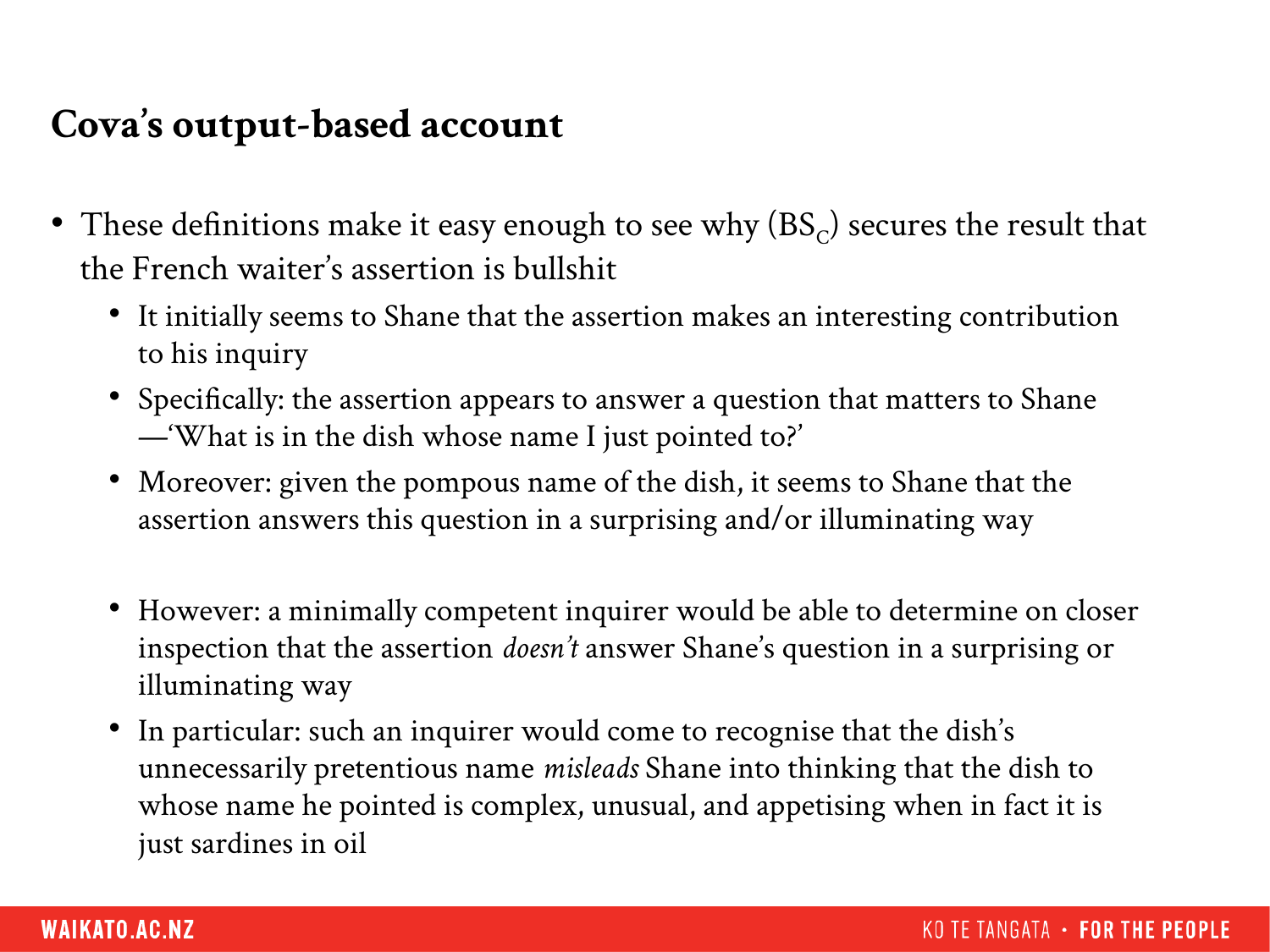

# Cova’s output-based account
These definitions make it easy enough to see why (BSC) secures the result that the French waiter’s assertion is bullshit
It initially seems to Shane that the assertion makes an interesting contribution to his inquiry
Specifically: the assertion appears to answer a question that matters to Shane—‘What is in the dish whose name I just pointed to?’
Moreover: given the pompous name of the dish, it seems to Shane that the assertion answers this question in a surprising and/or illuminating way

However: a minimally competent inquirer would be able to determine on closer inspection that the assertion doesn’t answer Shane’s question in a surprising or illuminating way
In particular: such an inquirer would come to recognise that the dish’s unnecessarily pretentious name misleads Shane into thinking that the dish to whose name he pointed is complex, unusual, and appetising when in fact it is just sardines in oil